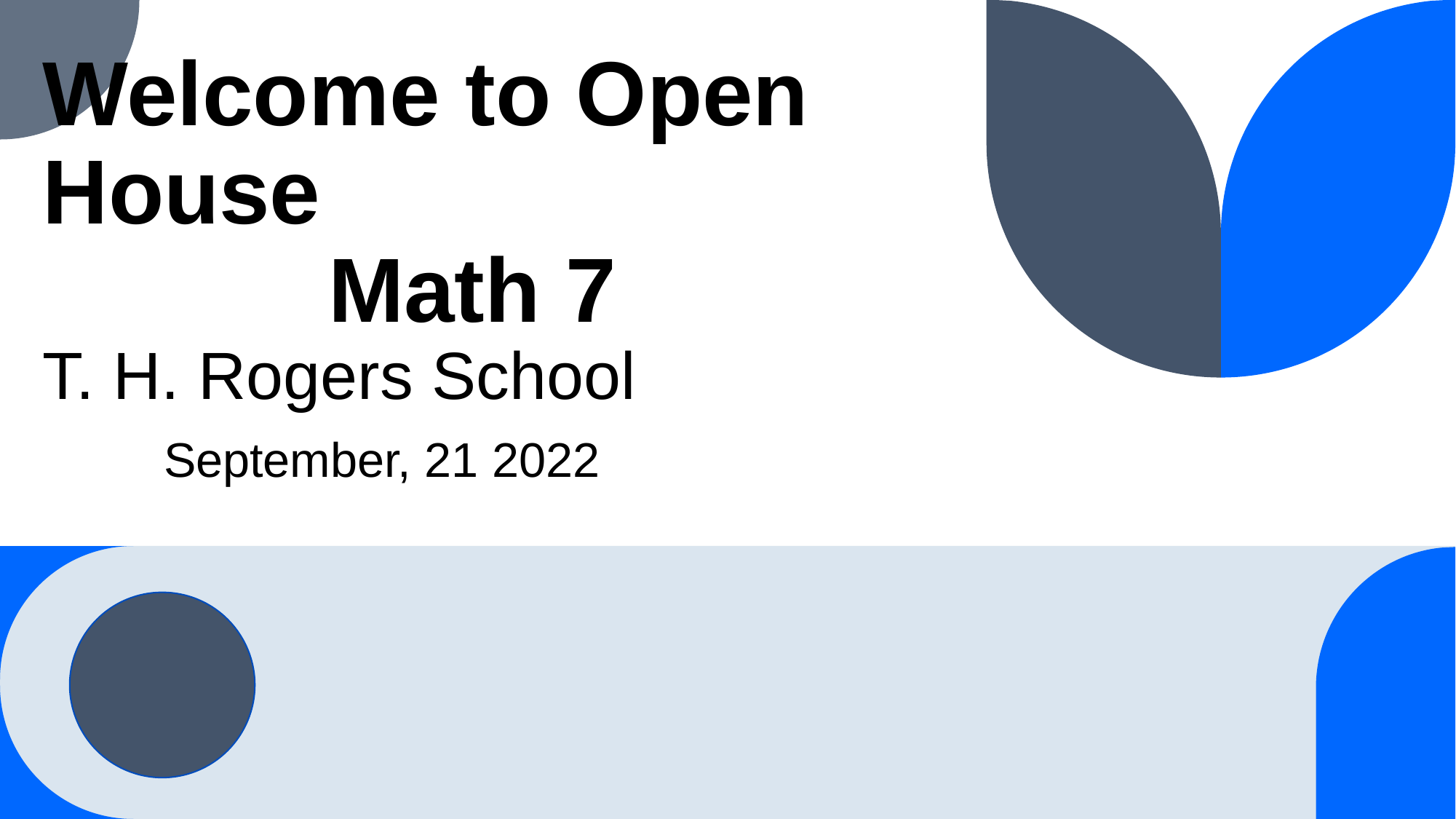

# Welcome to Open House Math 7 T. H. Rogers School
 September, 21 2022